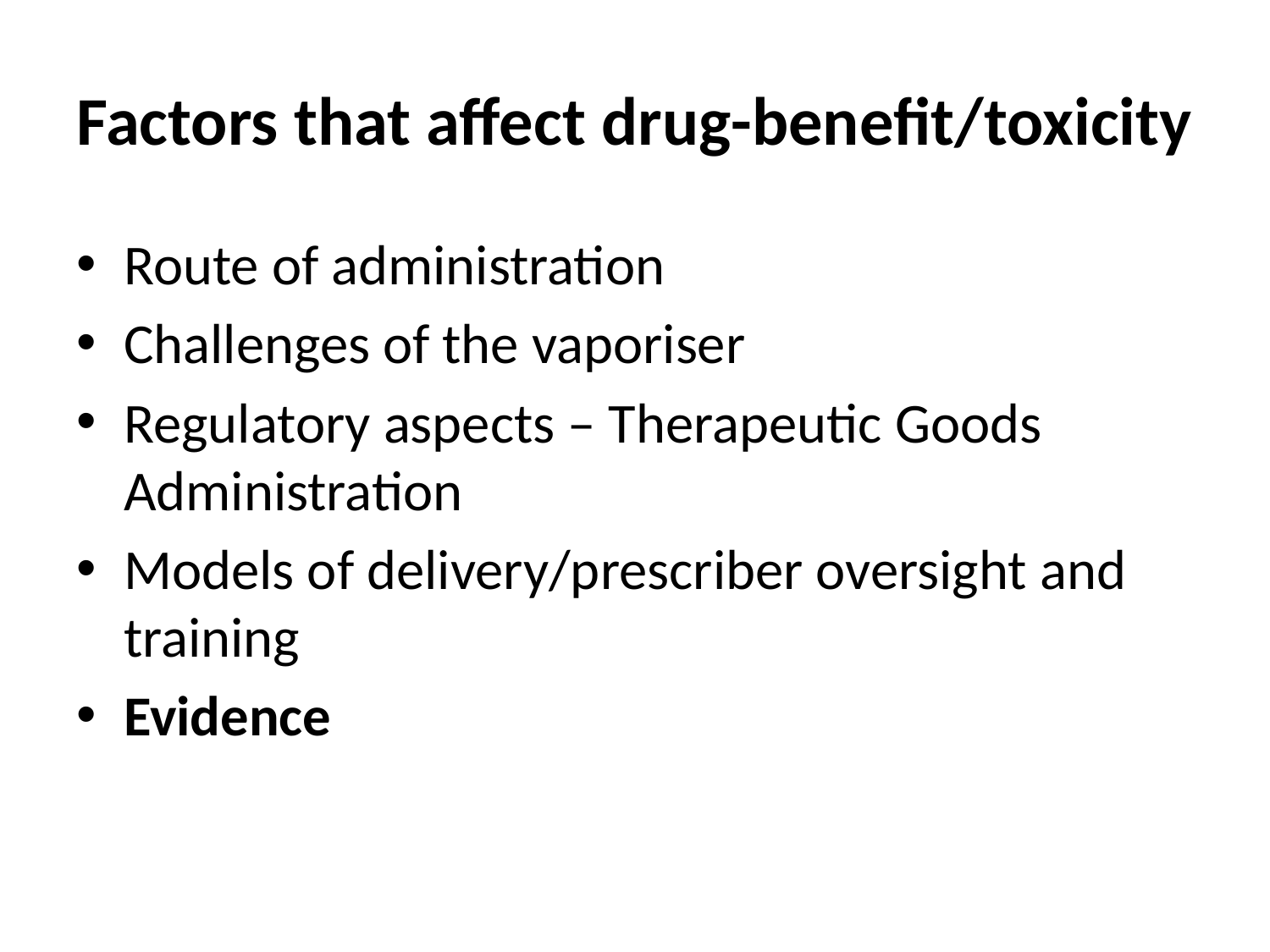

# Factors that affect drug-benefit/toxicity
Route of administration
Challenges of the vaporiser
Regulatory aspects – Therapeutic Goods Administration
Models of delivery/prescriber oversight and training
Evidence